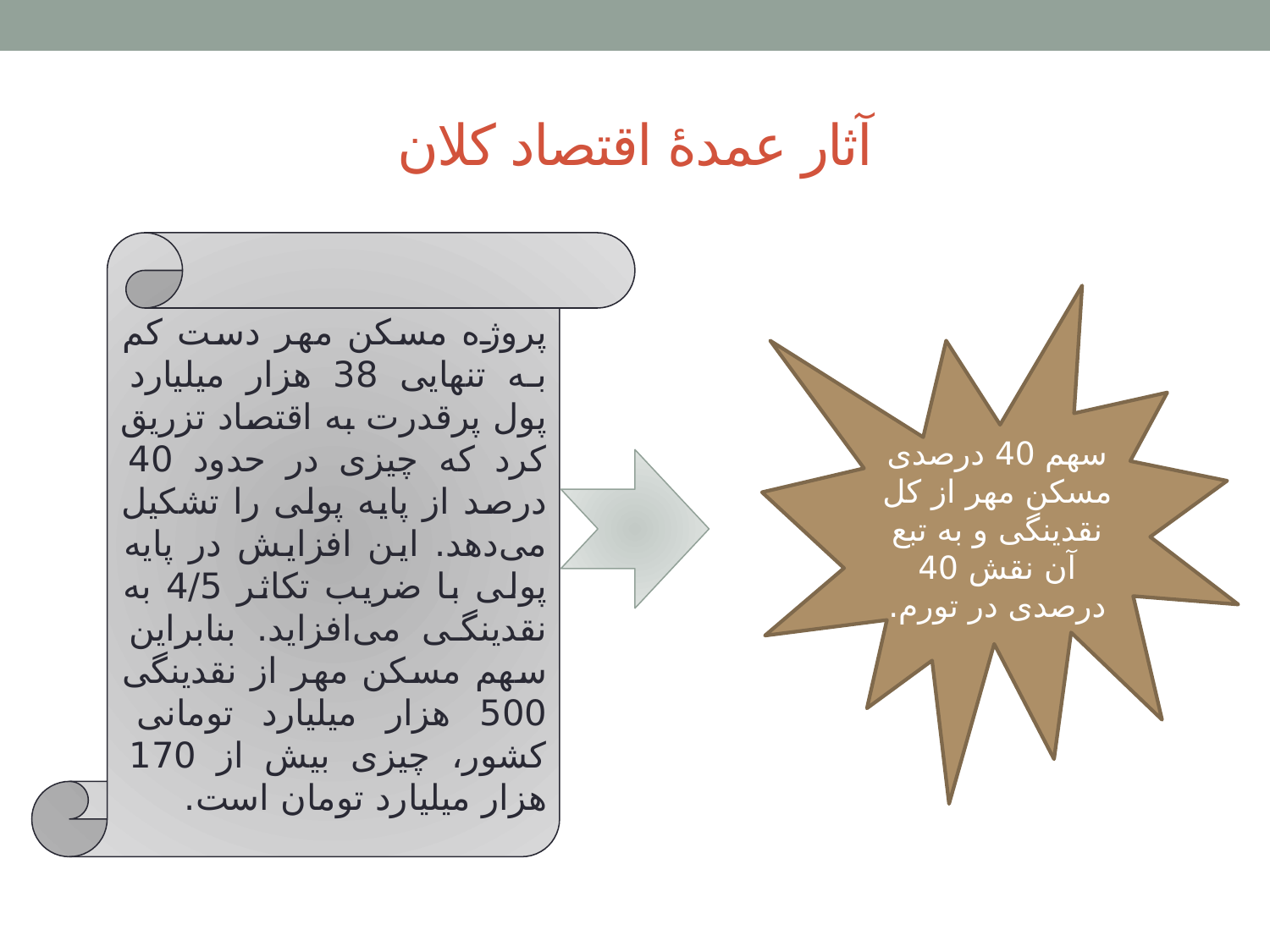

# آثار عمدۀ اقتصاد کلان
پروژه مسکن مهر دست کم به تنهایی 38 هزار میلیارد پول پرقدرت به اقتصاد تزریق کرد که چیزی در حدود 40 درصد از پایه پولی را تشکیل می‌دهد. این افزایش در پایه پولی با ضریب تکاثر 4/5 به نقدینگی می‌افزاید. بنابراین سهم مسکن مهر از نقدینگی 500 هزار میلیارد تومانی کشور، چیزی بیش از 170 هزار میلیارد تومان است.

سهم 40 درصدی مسکن مهر از کل نقدینگی و به تبع آن نقش 40 درصدی در تورم.